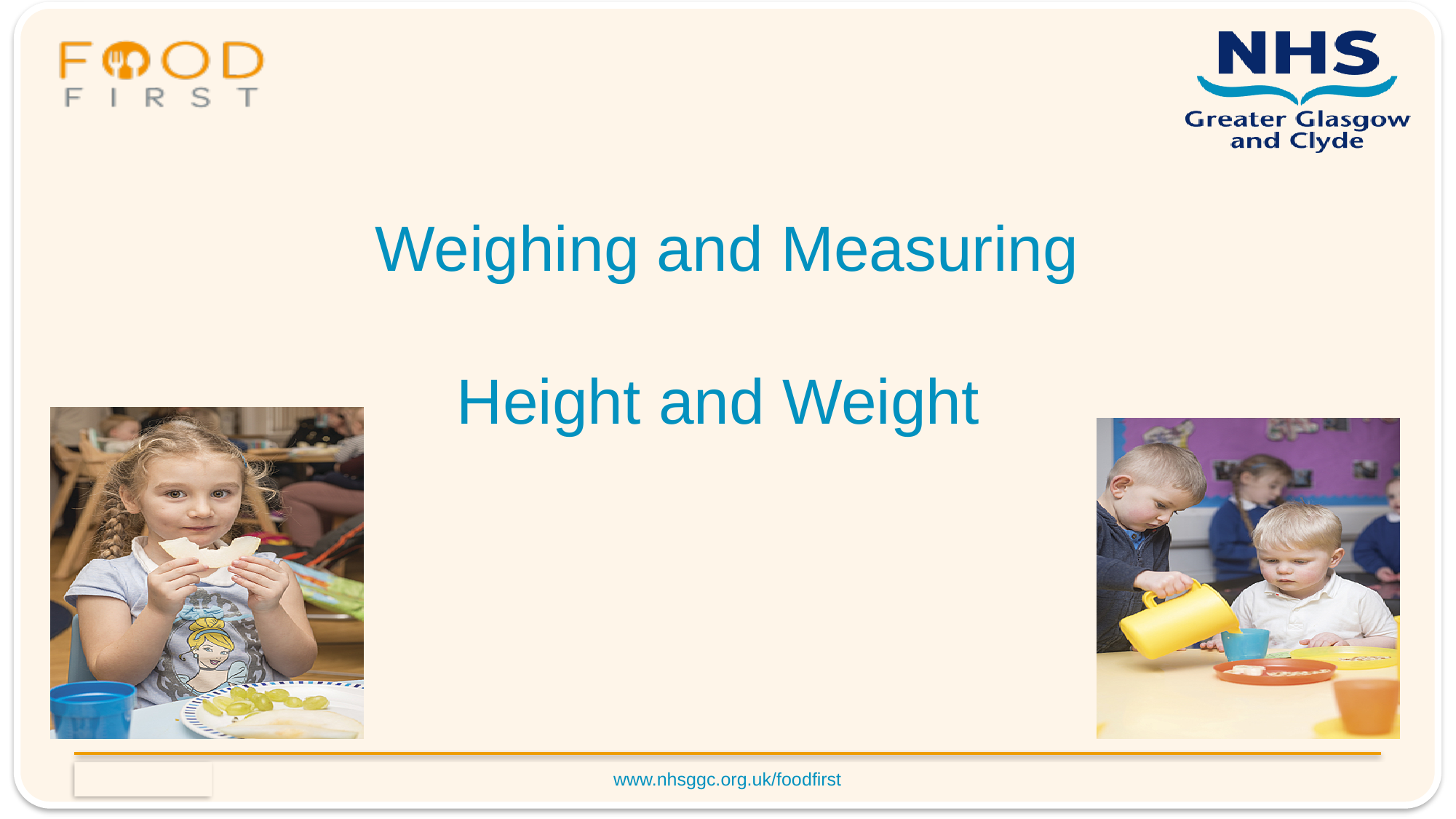

# Weighing and Measuring Height and Weight